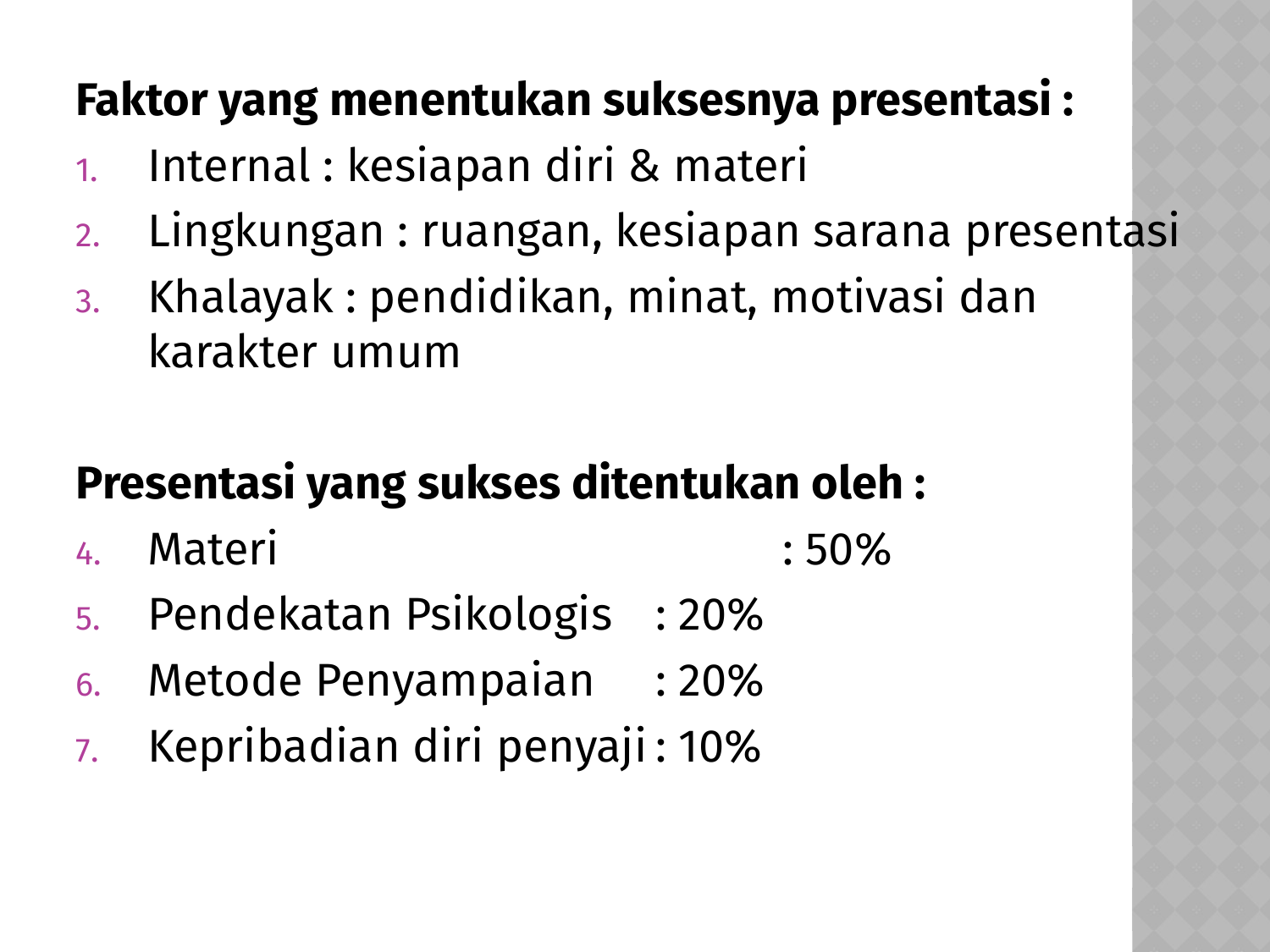

Faktor yang menentukan suksesnya presentasi :
Internal : kesiapan diri & materi
Lingkungan : ruangan, kesiapan sarana presentasi
Khalayak : pendidikan, minat, motivasi dan karakter umum

Presentasi yang sukses ditentukan oleh :
Materi 				: 50%
Pendekatan Psikologis	: 20%
Metode Penyampaian 	: 20%
Kepribadian diri penyaji	: 10%